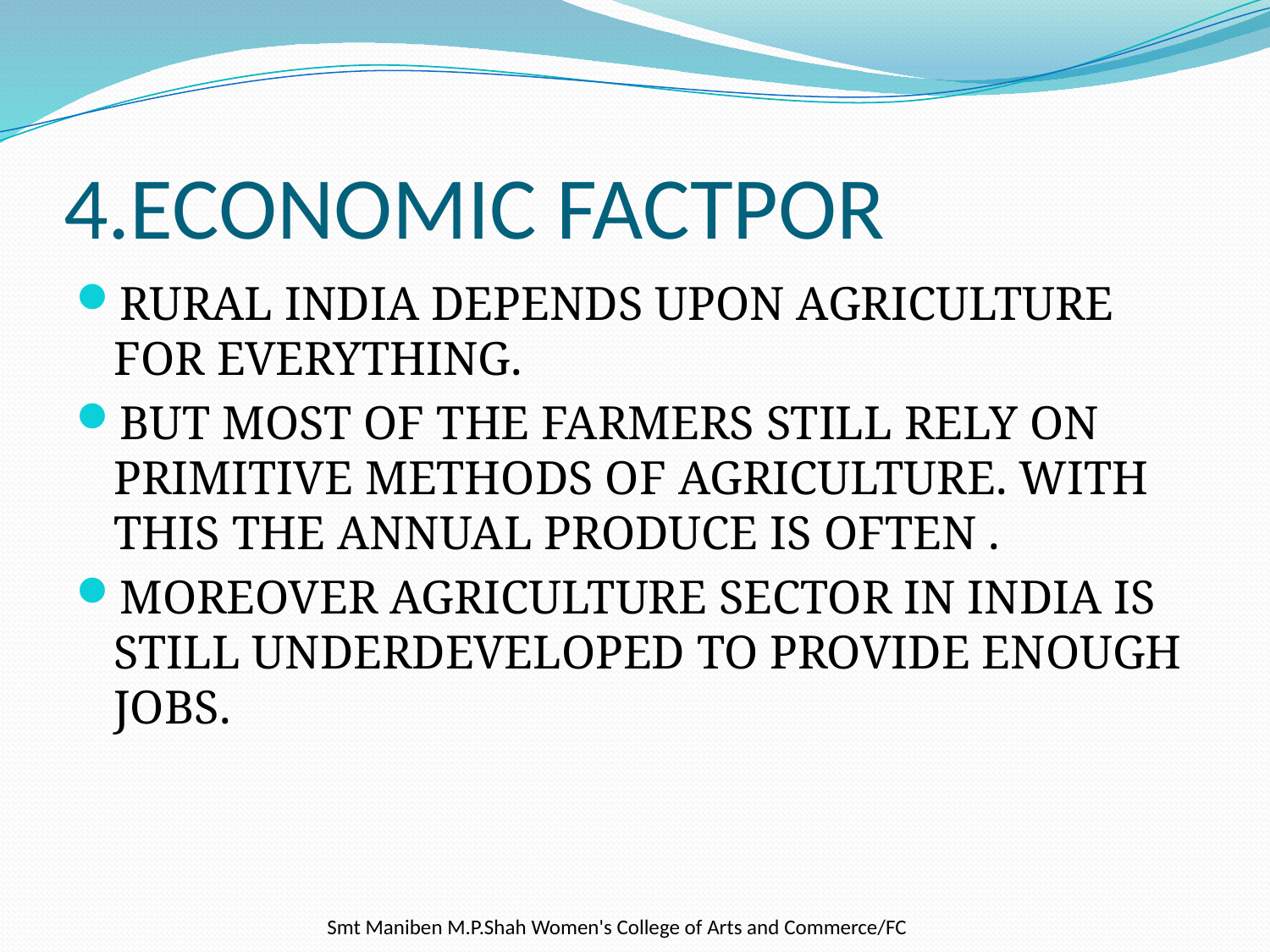

# 4.ECONOMIC FACTPOR
RURAL INDIA DEPENDS UPON AGRICULTURE FOR EVERYTHING.
BUT MOST OF THE FARMERS STILL RELY ON PRIMITIVE METHODS OF AGRICULTURE. WITH THIS THE ANNUAL PRODUCE IS OFTEN .
MOREOVER AGRICULTURE SECTOR IN INDIA IS STILL UNDERDEVELOPED TO PROVIDE ENOUGH JOBS.

 Smt Maniben M.P.Shah Women's College of Arts and Commerce/FC